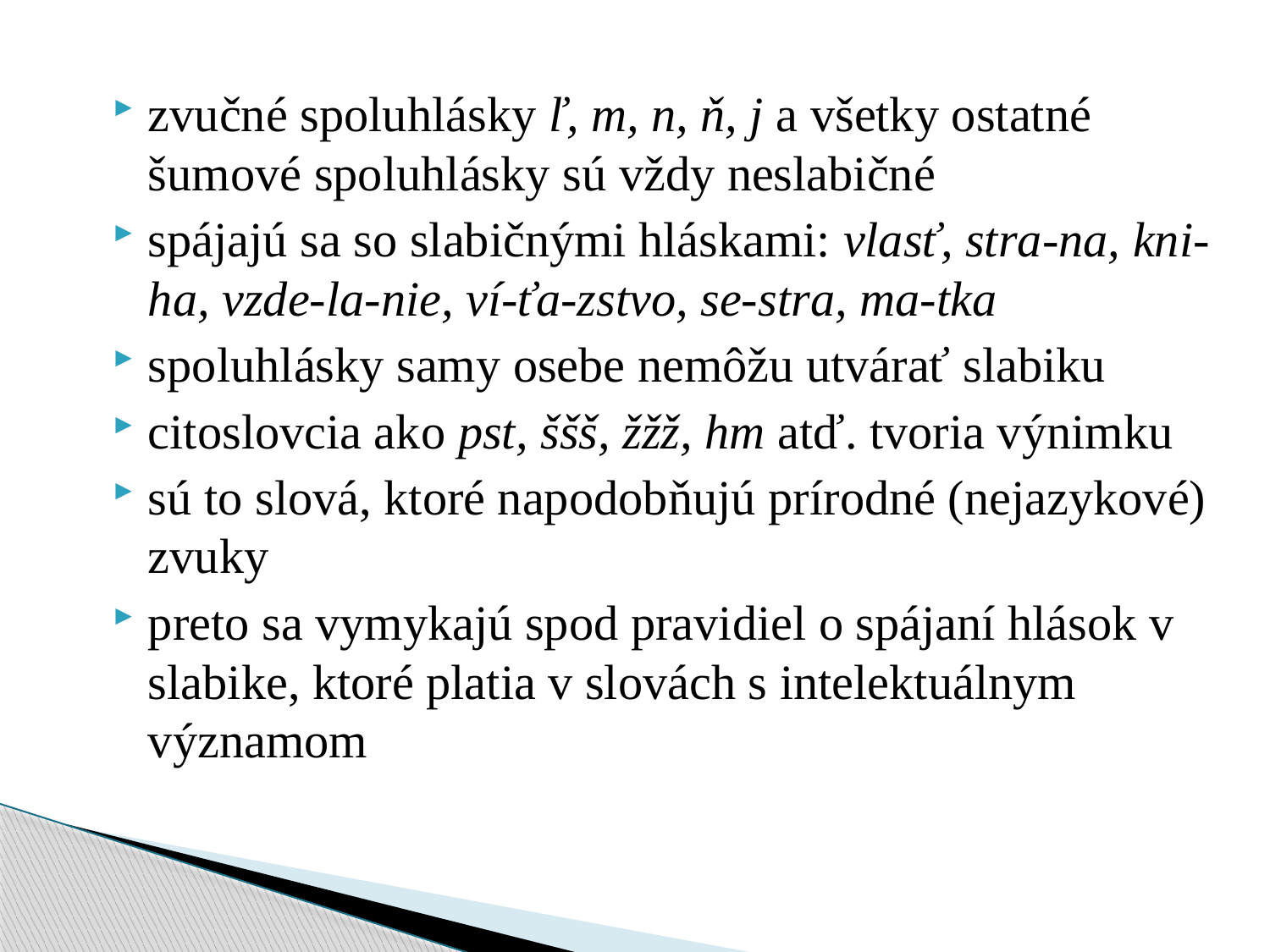

zvučné spoluhlásky ľ, m, n, ň, j a všetky ostatné šumové spoluhlásky sú vždy neslabičné
spájajú sa so slabičnými hláskami: vlasť, stra-na, kni-ha, vzde-la-nie, ví-ťa-zstvo, se-stra, ma-tka
spoluhlásky samy osebe nemôžu utvárať slabiku
citoslovcia ako pst, ššš, žžž, hm atď. tvoria výnimku
sú to slová, ktoré napodobňujú prírodné (nejazykové) zvuky
preto sa vymykajú spod pravidiel o spájaní hlások v slabike, ktoré platia v slovách s intelektuálnym významom